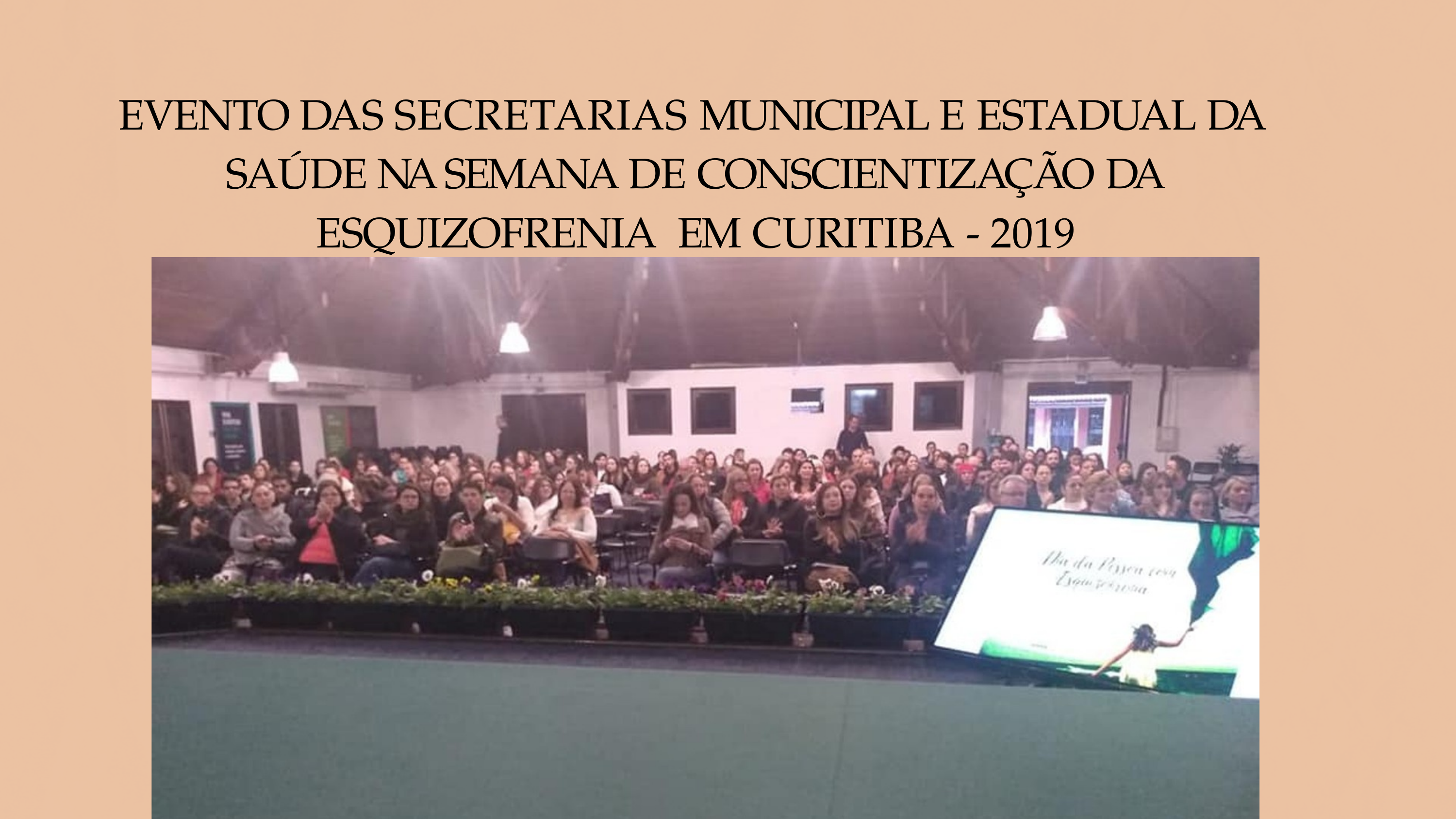

# EVENTO DAS SECRETARIAS MUNICIPAL E ESTADUAL DA  SAÚDE NA SEMANA DE CONSCIENTIZAÇÃO DA ESQUIZOFRENIA  EM CURITIBA - 2019